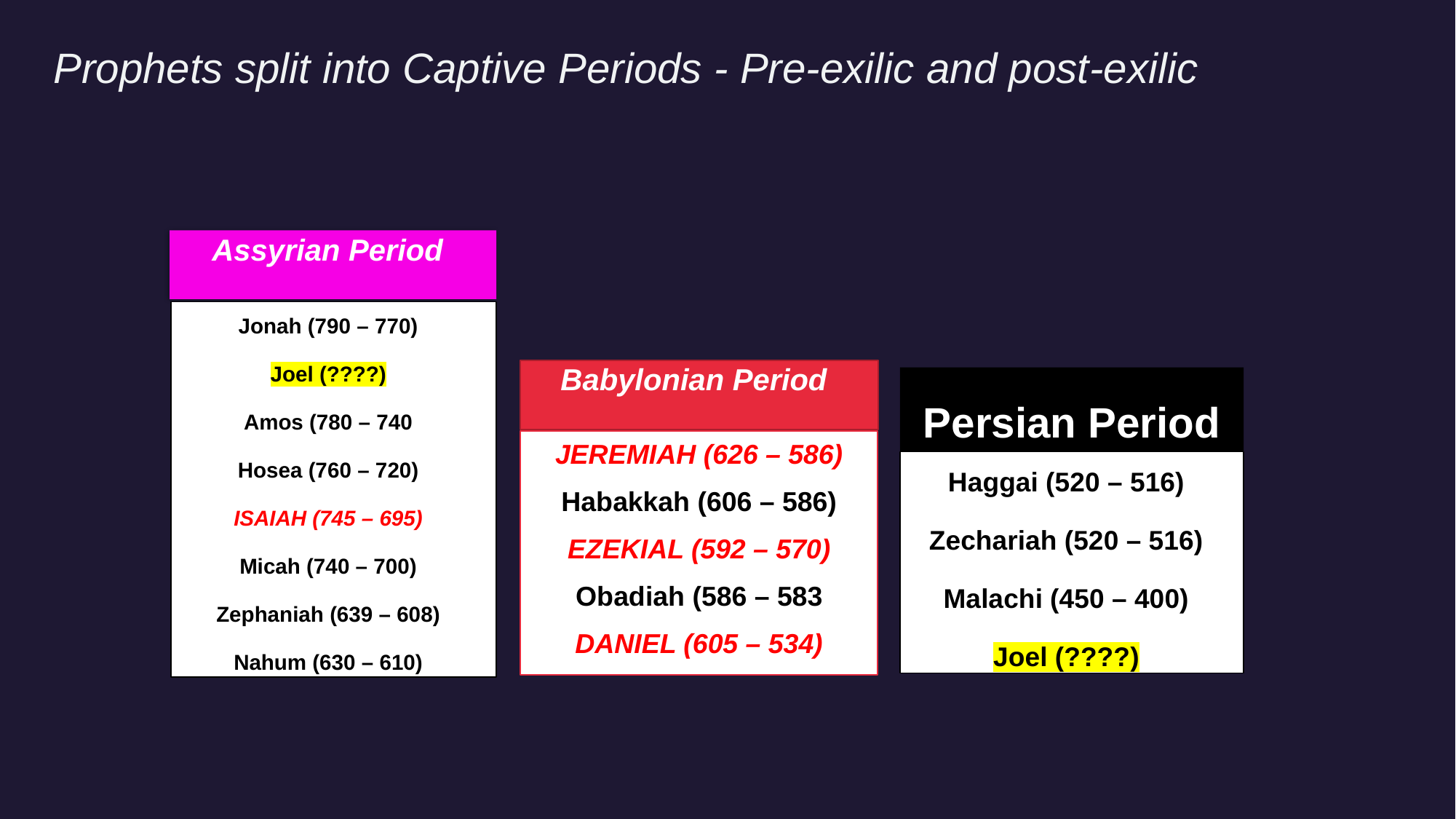

# Prophets split into Captive Periods - Pre-exilic and post-exilic
Assyrian Period
Jonah (790 – 770)
Joel (????)
Amos (780 – 740
Hosea (760 – 720)
ISAIAH (745 – 695)
Micah (740 – 700)
Zephaniah (639 – 608)
Nahum (630 – 610)
Babylonian Period
Persian Period
JEREMIAH (626 – 586)
Habakkah (606 – 586)
EZEKIAL (592 – 570)
Obadiah (586 – 583
DANIEL (605 – 534)
Haggai (520 – 516)
Zechariah (520 – 516)
Malachi (450 – 400)
Joel (????)